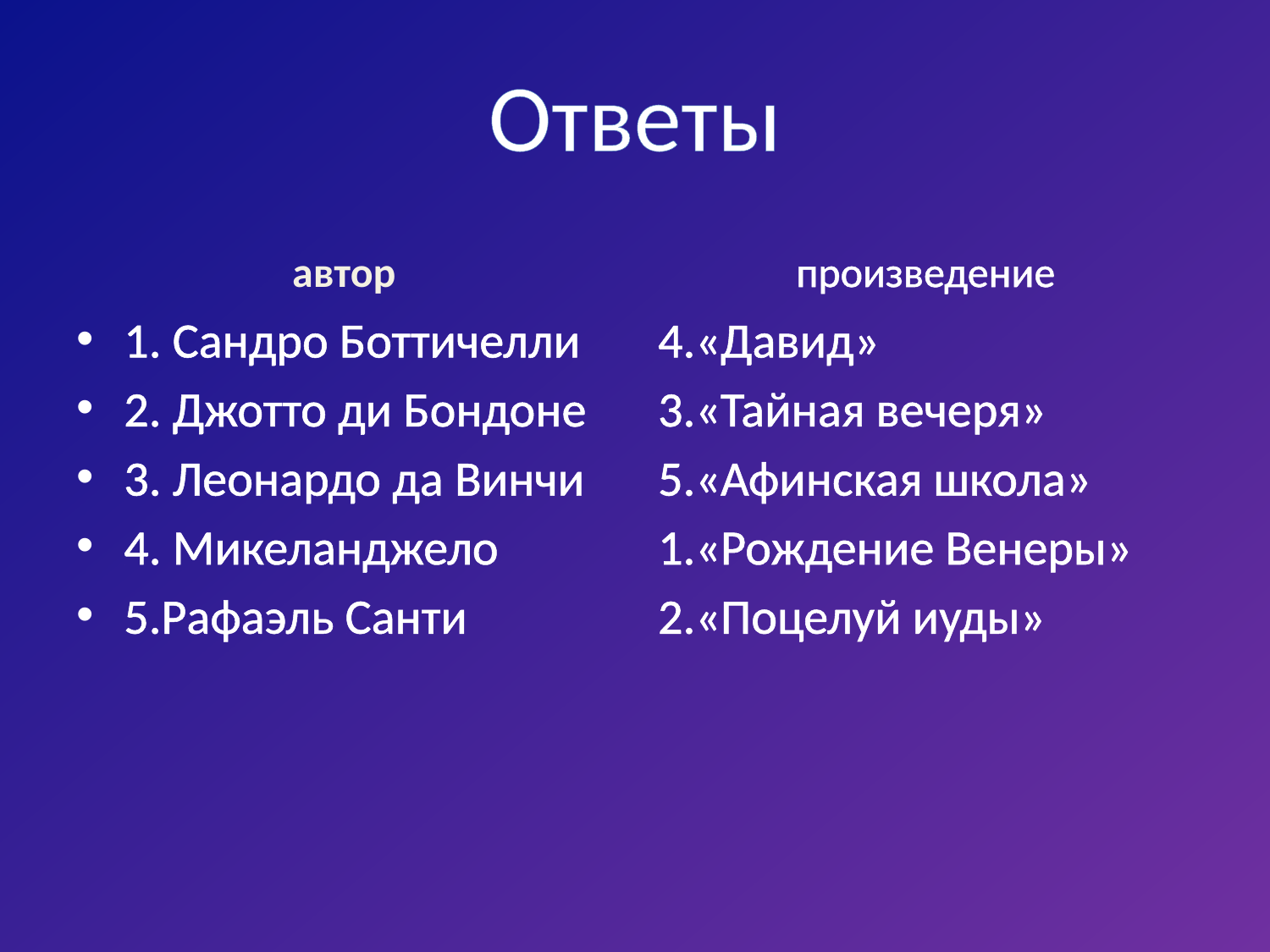

#
Ответы
автор
произведение
1. Сандро Боттичелли
2. Джотто ди Бондоне
3. Леонардо да Винчи
4. Микеланджело
5.Рафаэль Санти
4.«Давид»
3.«Тайная вечеря»
5.«Афинская школа»
1.«Рождение Венеры»
2.«Поцелуй иуды»